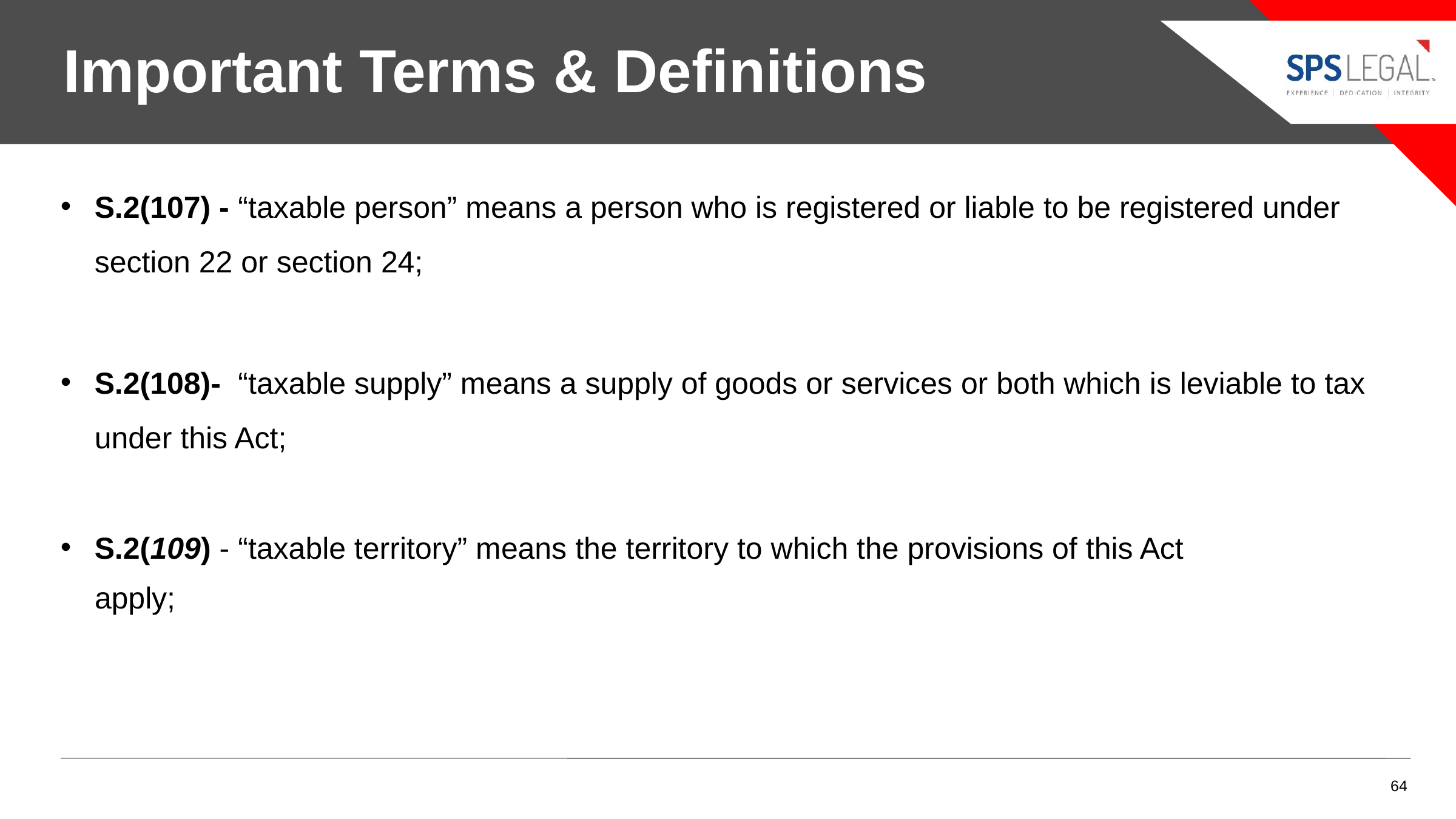

# Important Terms & Definitions
S.2(107) - “taxable person” means a person who is registered or liable to be registered under section 22 or section 24;

S.2(108)-  “taxable supply” means a supply of goods or services or both which is leviable to tax under this Act;

S.2(109) - “taxable territory” means the territory to which the provisions of this Act
    apply;

64